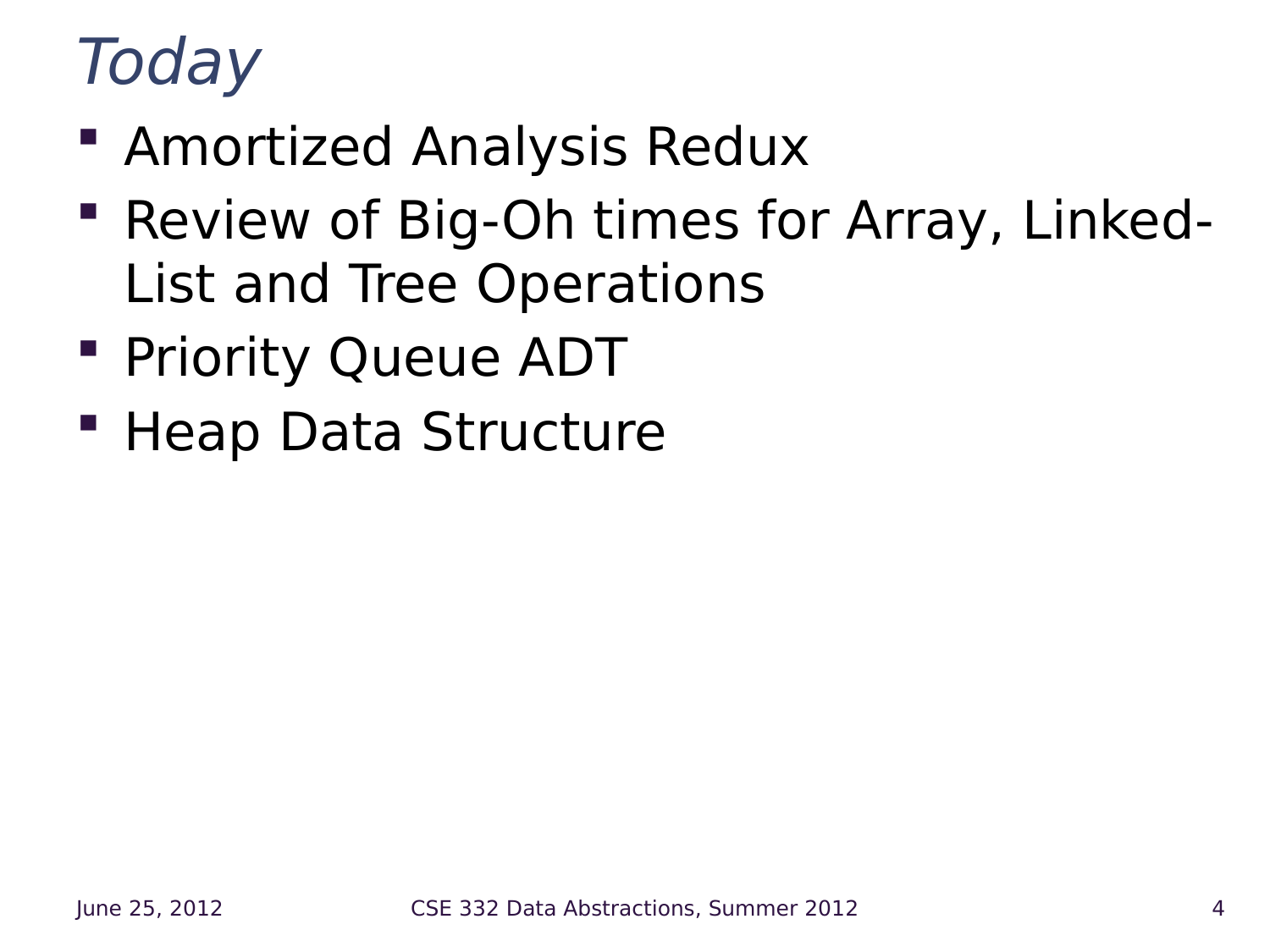

# Today
Amortized Analysis Redux
Review of Big-Oh times for Array, Linked-List and Tree Operations
Priority Queue ADT
Heap Data Structure
June 25, 2012
CSE 332 Data Abstractions, Summer 2012
4